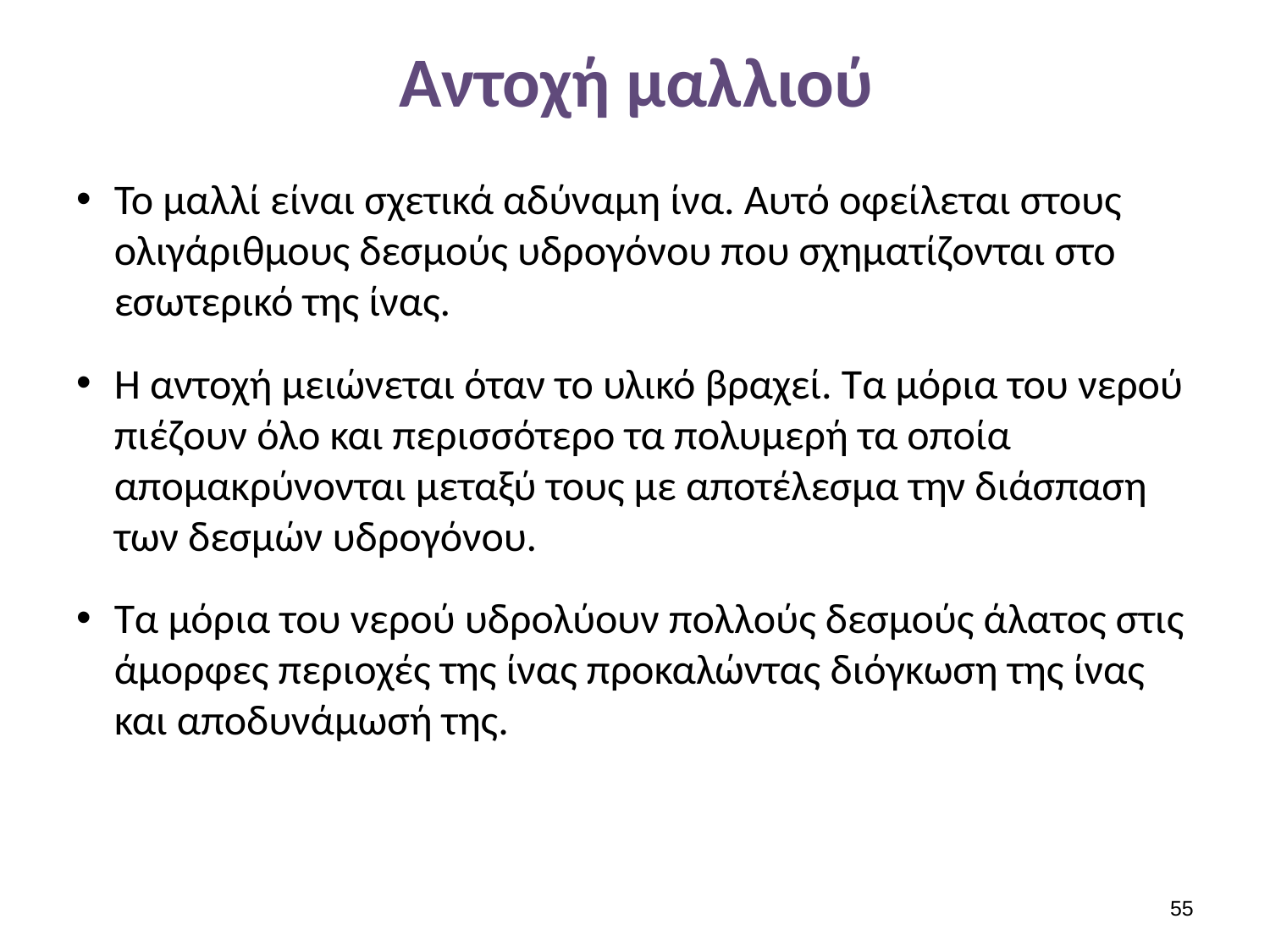

# Αντοχή μαλλιού
Το μαλλί είναι σχετικά αδύναμη ίνα. Αυτό οφείλεται στους ολιγάριθμους δεσμούς υδρογόνου που σχηματίζονται στο εσωτερικό της ίνας.
Η αντοχή μειώνεται όταν το υλικό βραχεί. Τα μόρια του νερού πιέζουν όλο και περισσότερο τα πολυμερή τα οποία απομακρύνονται μεταξύ τους με αποτέλεσμα την διάσπαση των δεσμών υδρογόνου.
Τα μόρια του νερού υδρολύουν πολλούς δεσμούς άλατος στις άμορφες περιοχές της ίνας προκαλώντας διόγκωση της ίνας και αποδυνάμωσή της.
55